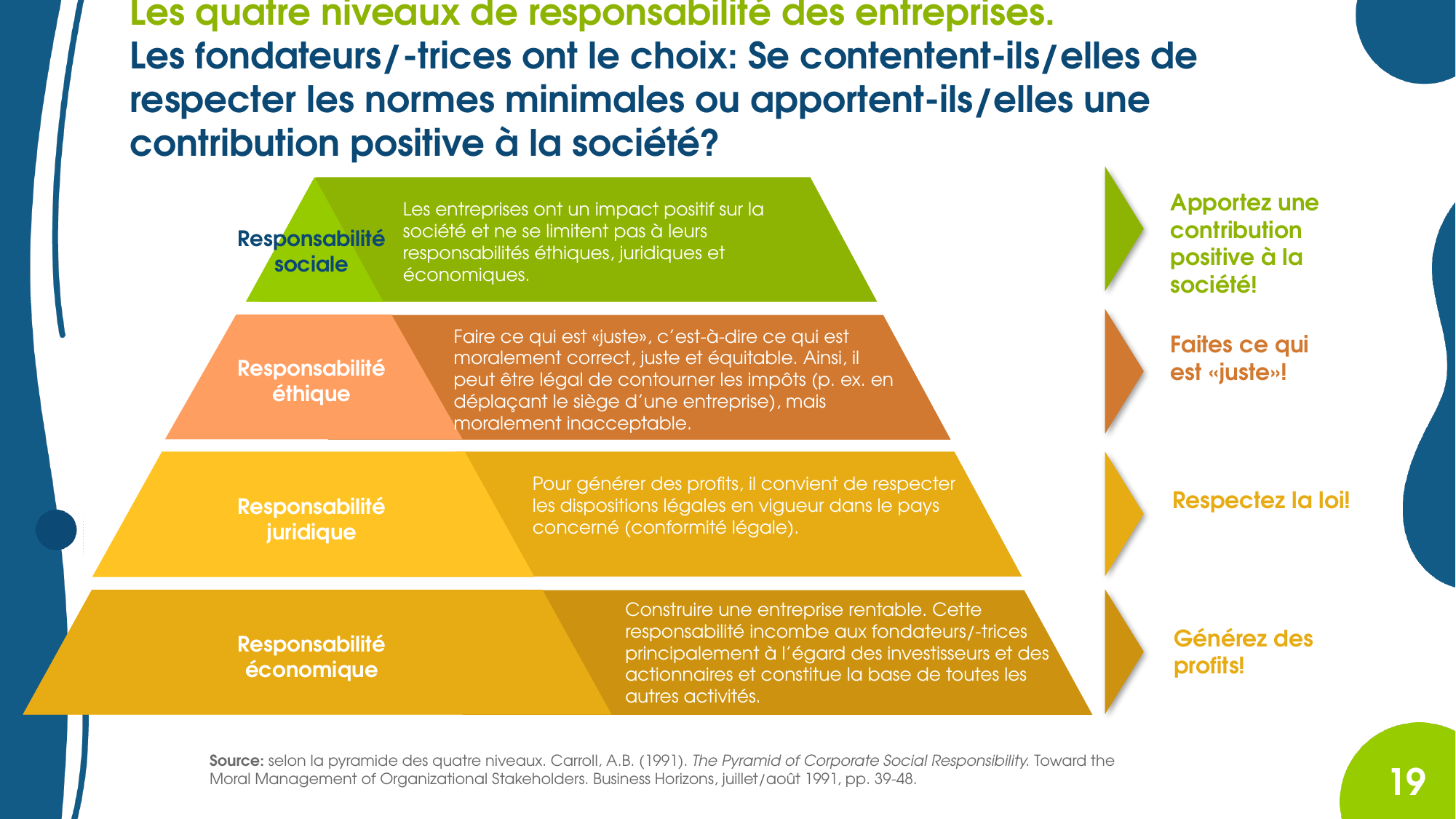

Les quatre niveaux de responsabilité des entreprises.
Les fondateurs/-trices ont le choix: Se contentent-ils/elles de respecter les normes minimales ou apportent-ils/elles une contribution positive à la société?

Apportez une contribution positive à la société!
Les entreprises ont un impact positif sur la société et ne se limitent pas à leurs responsabilités éthiques, juridiques et économiques.

Responsabilité
sociale

Faire ce qui est «juste», c’est-à-dire ce qui est moralement correct, juste et équitable. Ainsi, il peut être légal de contourner les impôts (p. ex. en déplaçant le siège d’une entreprise), mais moralement inacceptable.
Faites ce qui est «juste»!
Responsabilité
éthique

Pour générer des profits, il convient de respecter les dispositions légales en vigueur dans le pays concerné (conformité légale).
Respectez la loi!
Responsabilité
juridique

Construire une entreprise rentable. Cette responsabilité incombe aux fondateurs/-trices principalement à l’égard des investisseurs et des actionnaires et constitue la base de toutes les autres activités.
Générez des profits!
Responsabilité
économique

Source: selon la pyramide des quatre niveaux. Carroll, A.B. (1991). The Pyramid of Corporate Social Responsibility. Toward the Moral Management of Organizational Stakeholders. Business Horizons, juillet/août 1991, pp. 39-48.
19